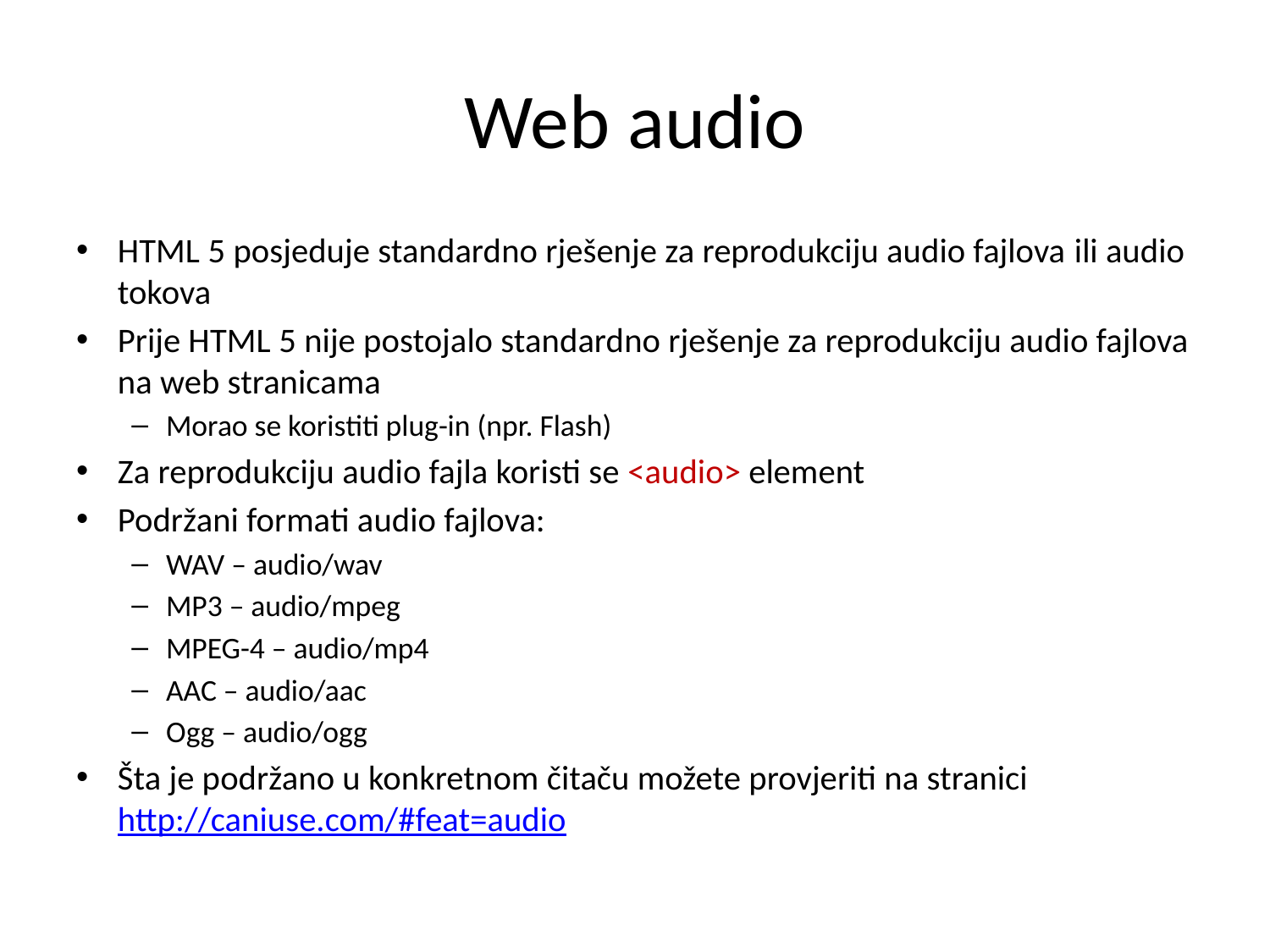

# Web audio
HTML 5 posjeduje standardno rješenje za reprodukciju audio fajlova ili audio tokova
Prije HTML 5 nije postojalo standardno rješenje za reprodukciju audio fajlova na web stranicama
Morao se koristiti plug-in (npr. Flash)
Za reprodukciju audio fajla koristi se <audio> element
Podržani formati audio fajlova:
WAV – audio/wav
MP3 – audio/mpeg
MPEG-4 – audio/mp4
AAC – audio/aac
Ogg – audio/ogg
Šta je podržano u konkretnom čitaču možete provjeriti na stranici http://caniuse.com/#feat=audio